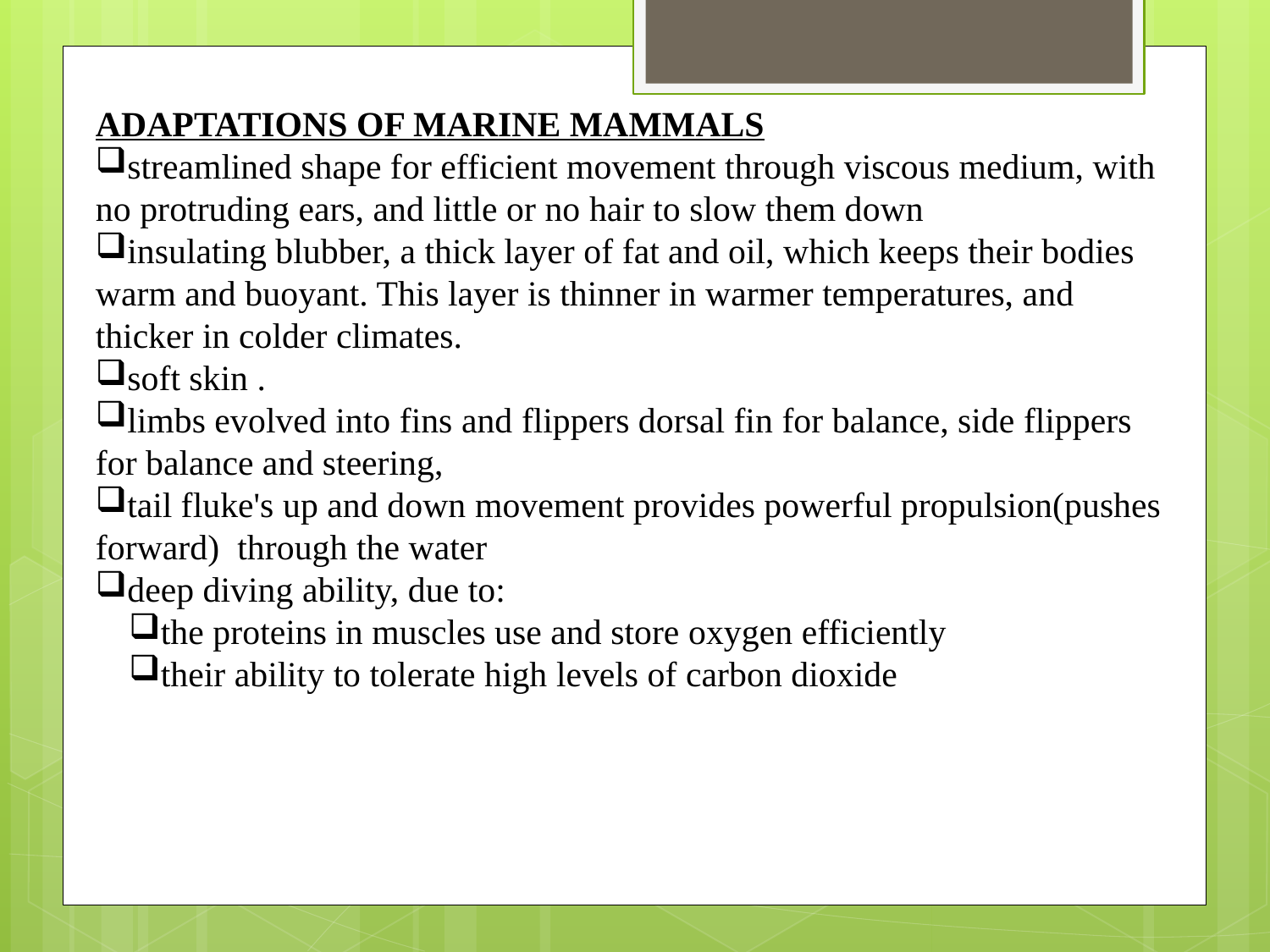

ADAPTATIONS OF MARINE MAMMALS
streamlined shape for efficient movement through viscous medium, with no protruding ears, and little or no hair to slow them down
insulating blubber, a thick layer of fat and oil, which keeps their bodies warm and buoyant. This layer is thinner in warmer temperatures, and thicker in colder climates.
soft skin .
limbs evolved into fins and flippers dorsal fin for balance, side flippers for balance and steering,
tail fluke's up and down movement provides powerful propulsion(pushes forward)  through the water
deep diving ability, due to:
the proteins in muscles use and store oxygen efficiently
their ability to tolerate high levels of carbon dioxide